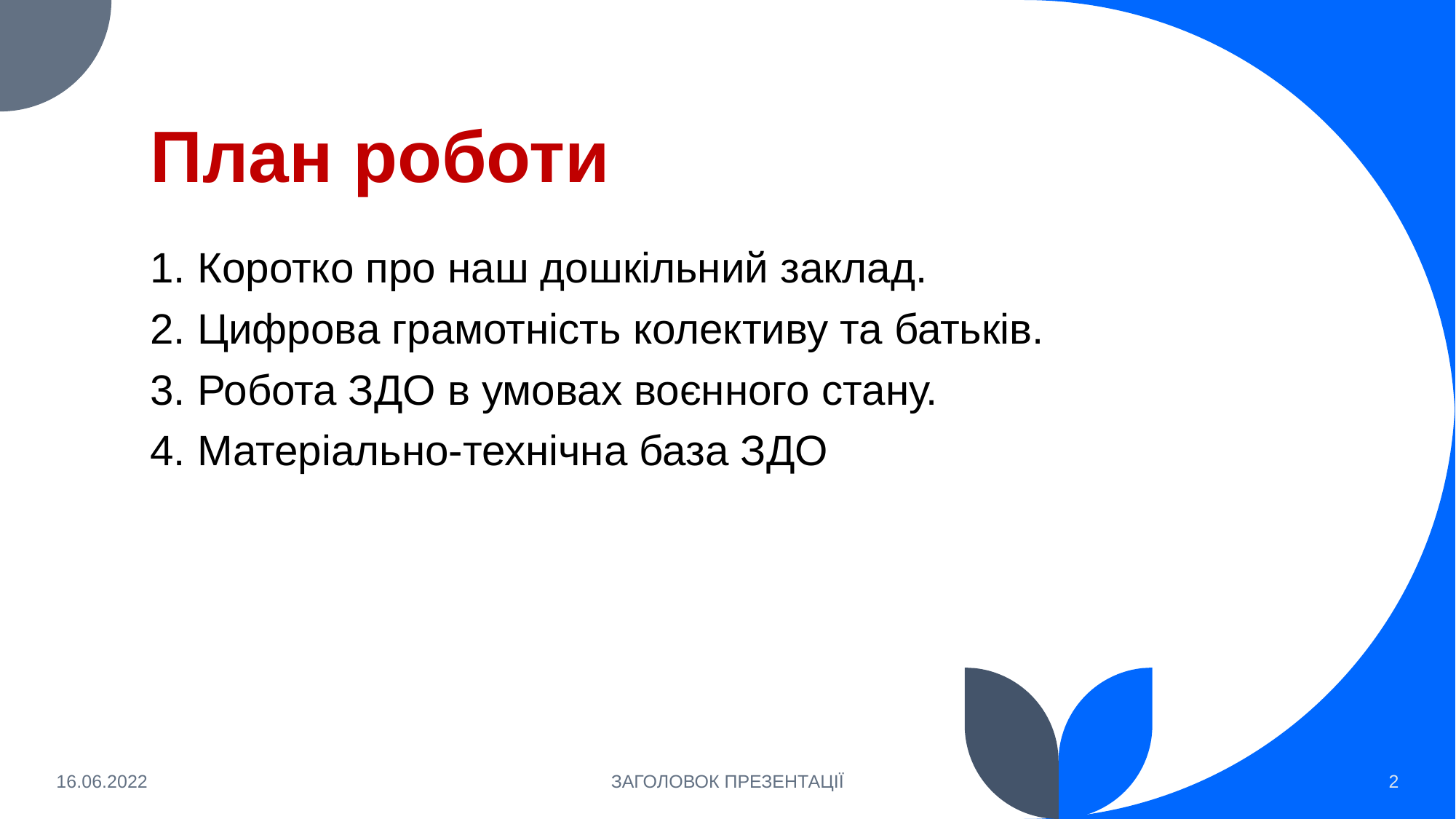

# План роботи
1. Коротко про наш дошкільний заклад.
2. Цифрова грамотність колективу та батьків.
3. Робота ЗДО в умовах воєнного стану.
4. Матеріально-технічна база ЗДО

16.06.2022
ЗАГОЛОВОК ПРЕЗЕНТАЦІЇ
2